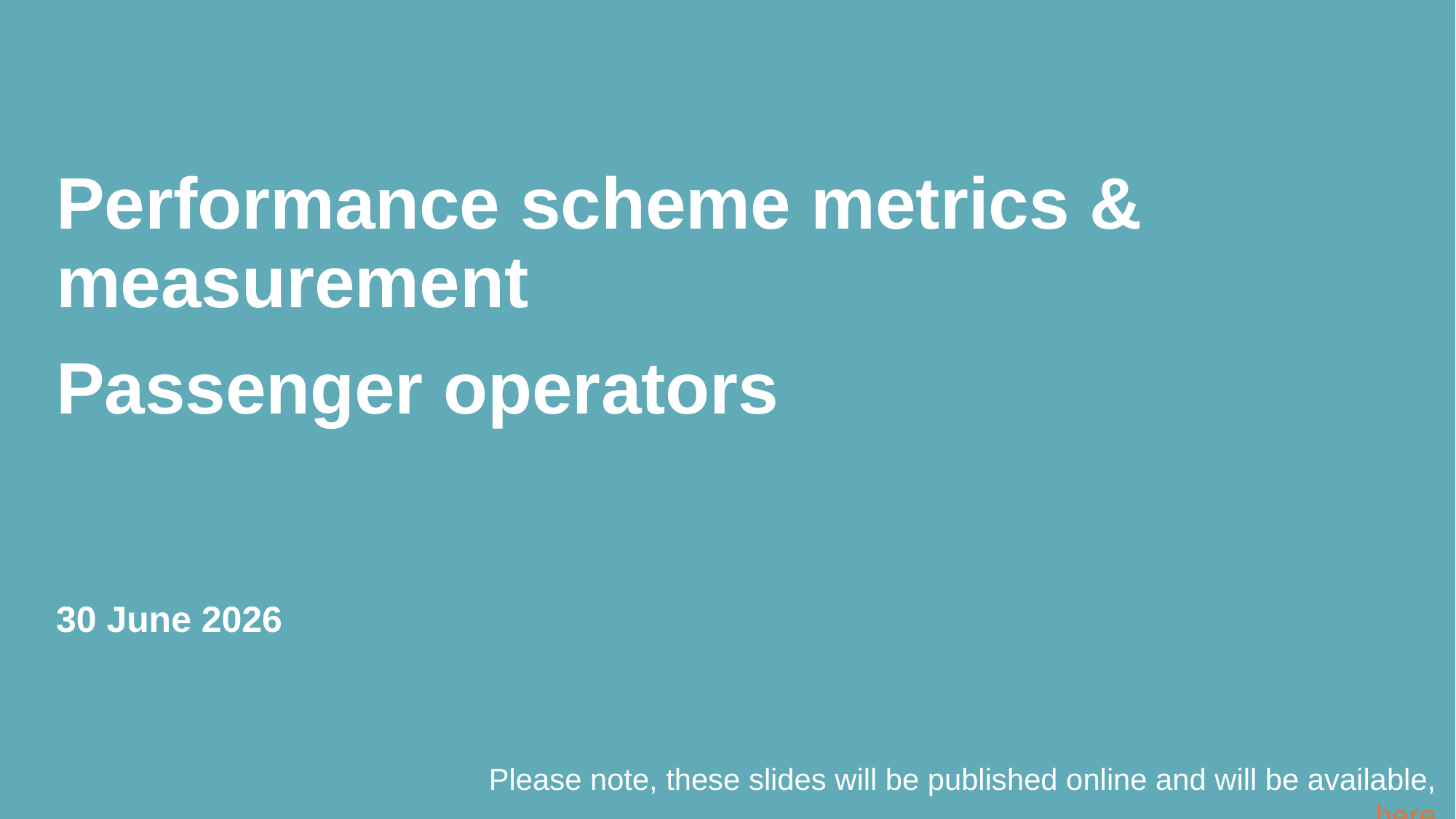

Performance scheme metrics & measurement
Passenger operators
30 June 2026
Please note, these slides will be published online and will be available, here.
1